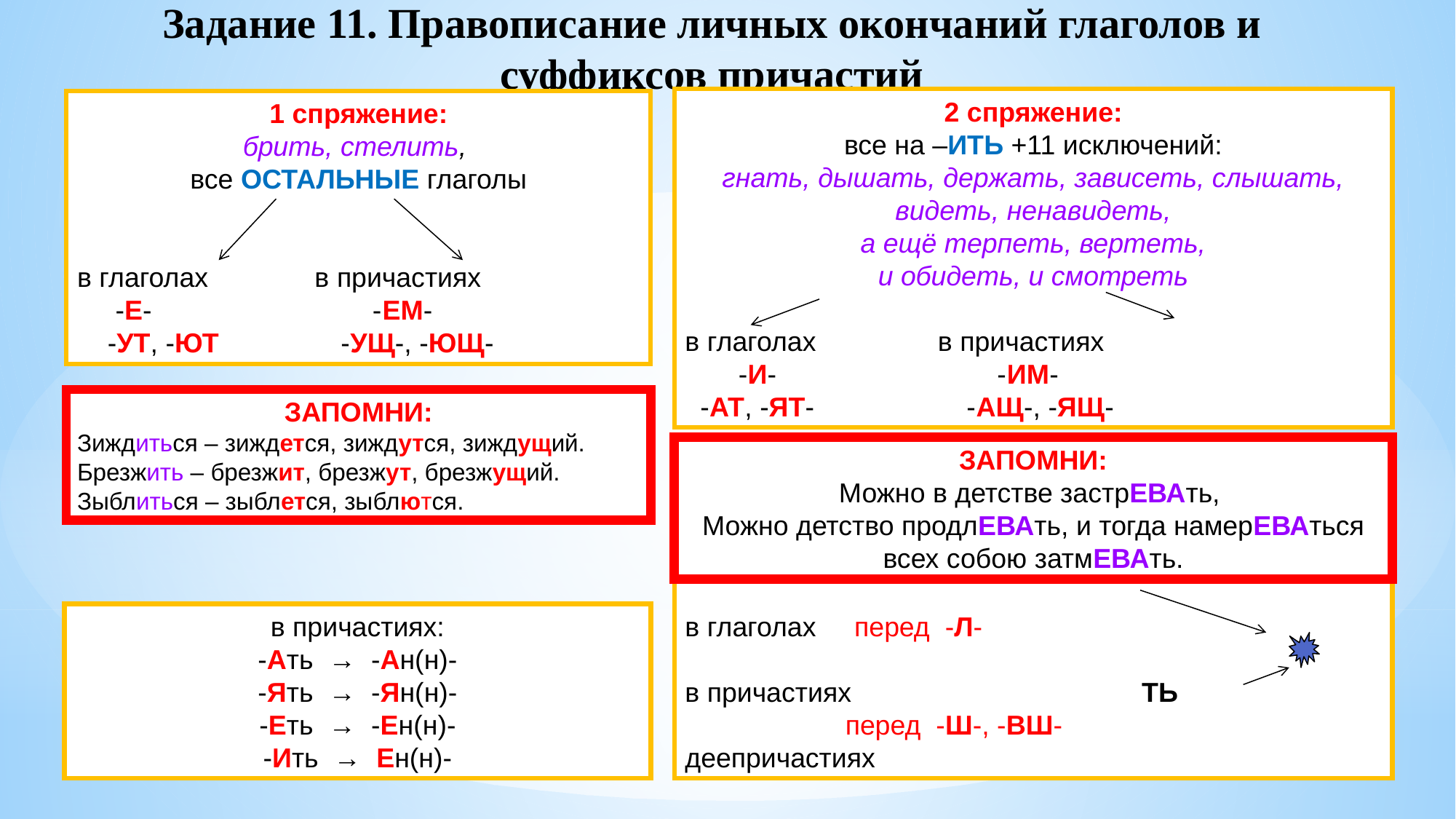

Задание 11. Правописание личных окончаний глаголов и суффиксов причастий
2 спряжение:
все на –ИТЬ +11 исключений:
гнать, дышать, держать, зависеть, слышать, видеть, ненавидеть,
а ещё терпеть, вертеть,
и обидеть, и смотреть

в глаголах                в причастиях
       -И-                             -ИМ-
  -АТ, -ЯТ-                    -АЩ-, -ЯЩ-
1 спряжение:
брить, стелить,
все ОСТАЛЬНЫЕ глаголы

в глаголах              в причастиях
     -Е-                             -ЕМ-
    -УТ, -ЮТ                -УЩ-, -ЮЩ-
ЗАПОМНИ:
Зиждиться – зиждется, зиждутся, зиждущий.
Брезжить – брезжит, брезжут, брезжущий.
Зыблиться – зыблется, зыблются.
ЗАПОМНИ:
Можно в детстве застрЕВАть,
Можно детство продлЕВАть, и тогда намерЕВАться всех собою затмЕВАть.

в глаголах     перед  -Л-

в причастиях                                      ТЬ
                     перед  -Ш-, -ВШ-
деепричастиях
в причастиях:
-Ать  →  -Ан(н)-
-Ять  →  -Ян(н)-
-Еть  →  -Ен(н)-
-Ить  →  Ен(н)-